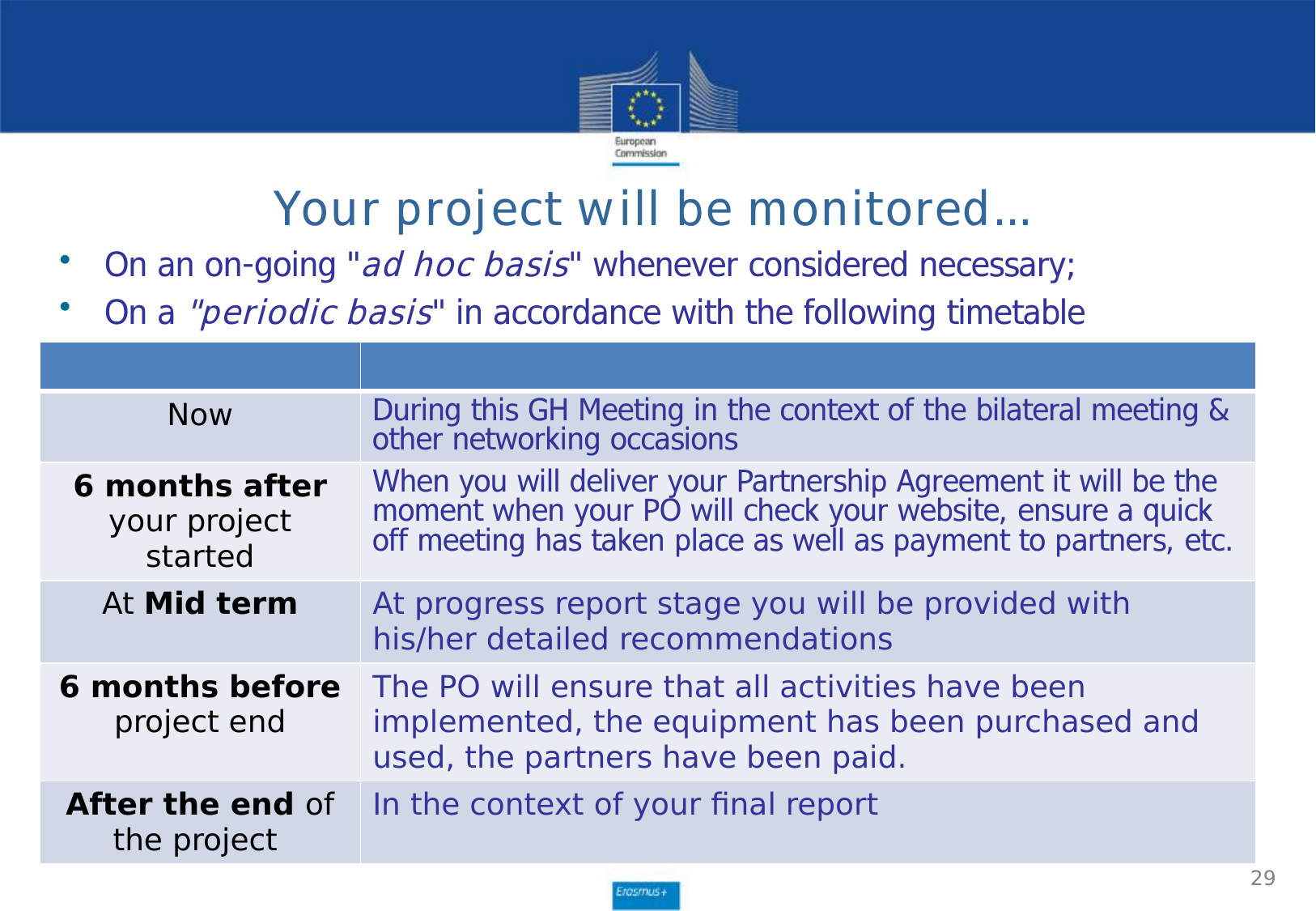

# Your project will be monitored…
On an on-going "ad hoc basis" whenever considered necessary;
On a "periodic basis" in accordance with the following timetable
|  |  |
| --- | --- |
| Now | During this GH Meeting in the context of the bilateral meeting & other networking occasions |
| 6 months after your project started | When you will deliver your Partnership Agreement it will be the moment when your PO will check your website, ensure a quick off meeting has taken place as well as payment to partners, etc. |
| At Mid term | At progress report stage you will be provided with his/her detailed recommendations |
| 6 months before project end | The PO will ensure that all activities have been implemented, the equipment has been purchased and used, the partners have been paid. |
| After the end of the project | In the context of your final report |
29